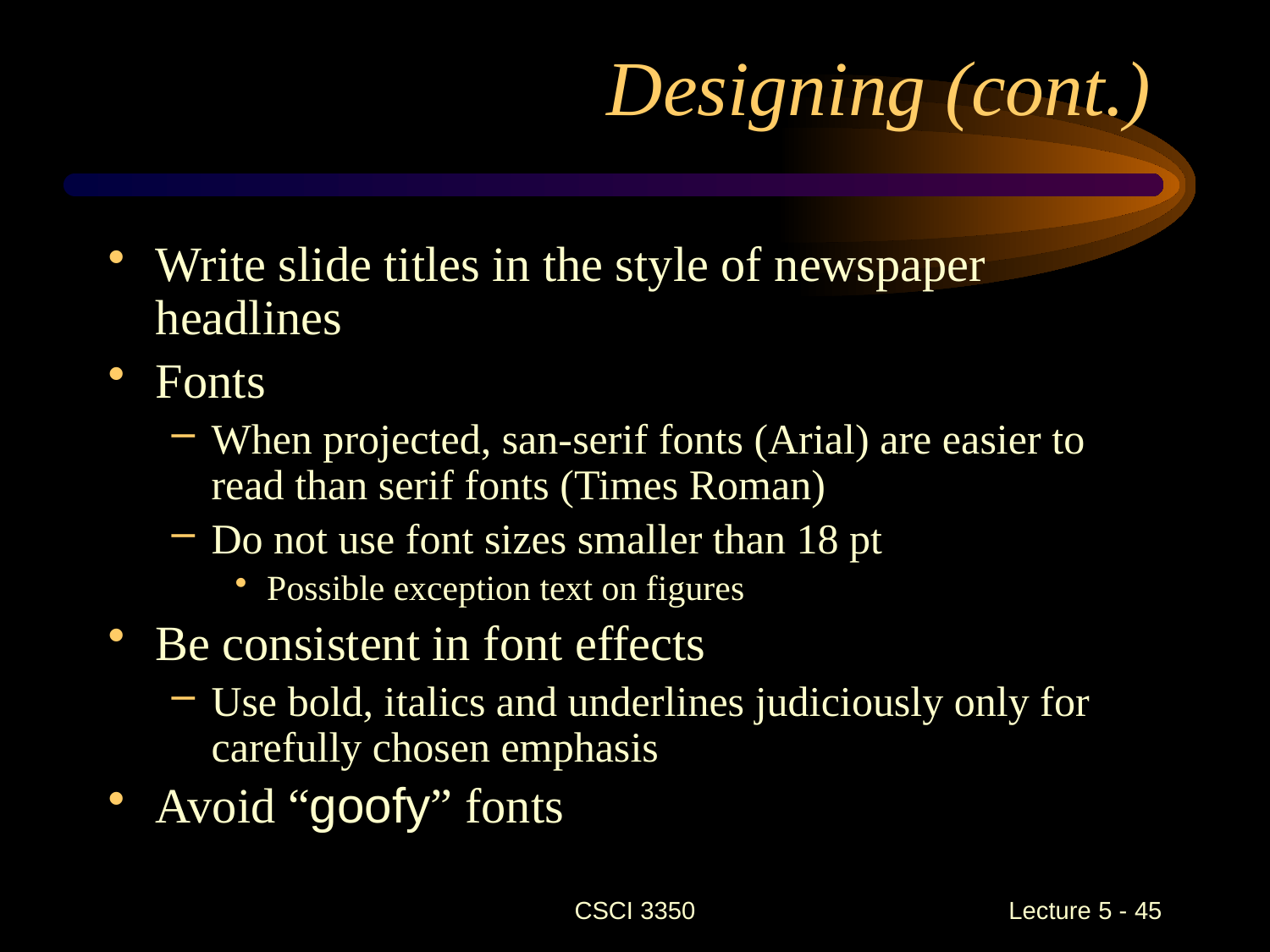

# Designing (cont.)
Write slide titles in the style of newspaper headlines
Fonts
When projected, san-serif fonts (Arial) are easier to read than serif fonts (Times Roman)
Do not use font sizes smaller than 18 pt
Possible exception text on figures
Be consistent in font effects
Use bold, italics and underlines judiciously only for carefully chosen emphasis
Avoid “goofy” fonts

CSCI 3350
 Lecture 5 - 45